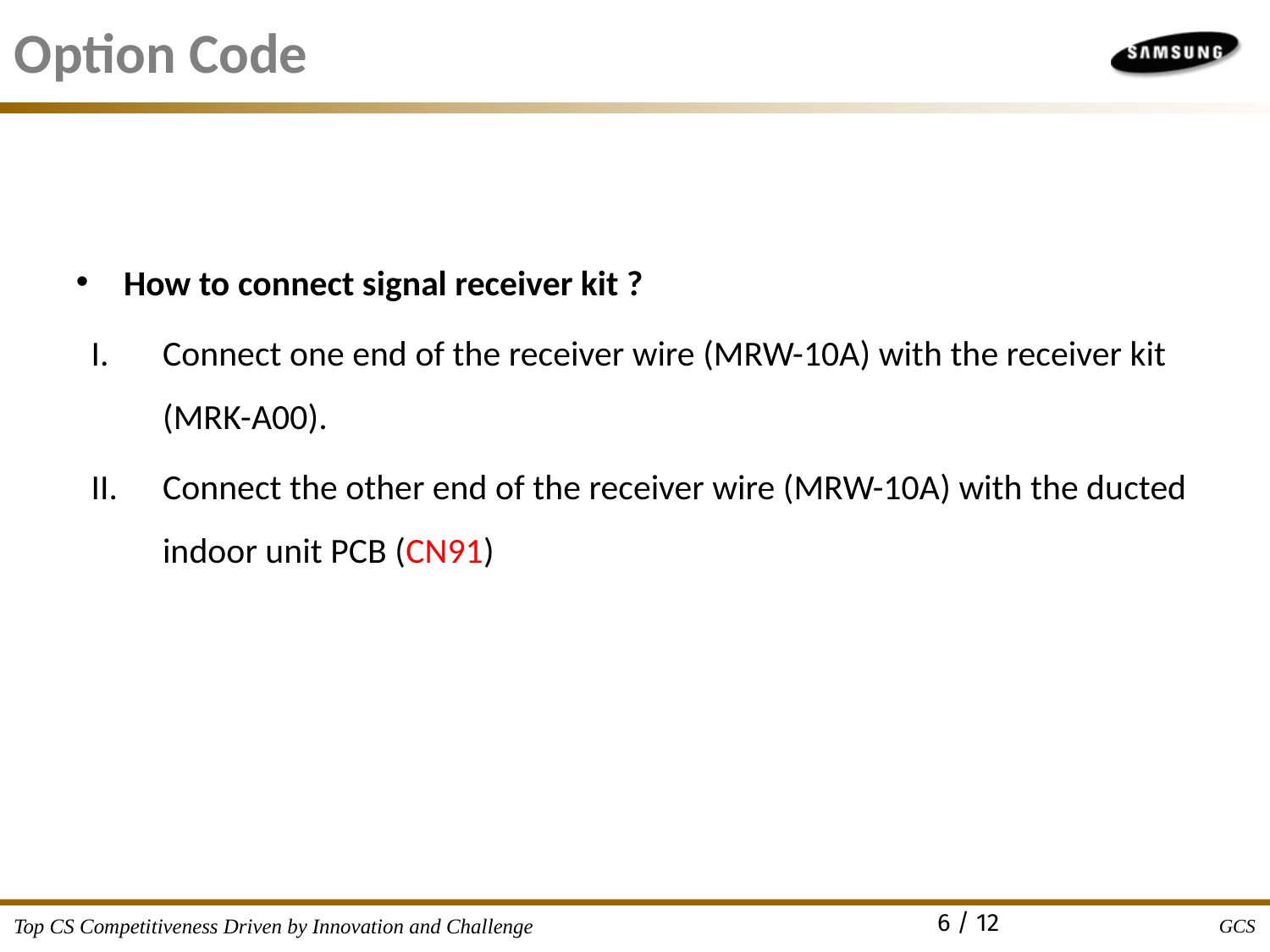

Option Code
How to connect signal receiver kit ?
Connect one end of the receiver wire (MRW-10A) with the receiver kit (MRK-A00).
Connect the other end of the receiver wire (MRW-10A) with the ducted indoor unit PCB (CN91)